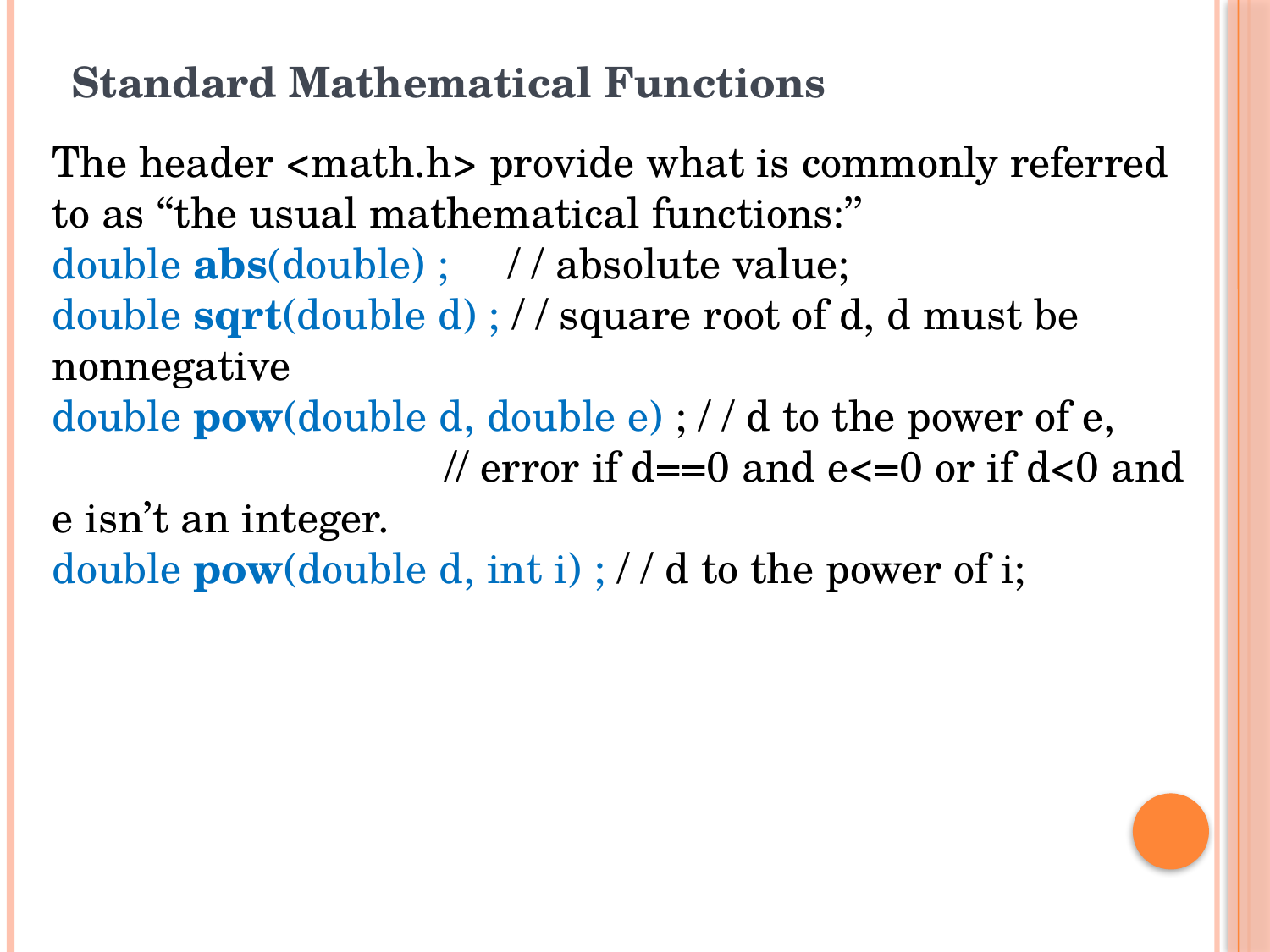

Standard Mathematical Functions
The header <math.h> provide what is commonly referred to as ‘‘the usual mathematical functions:’’
double abs(double) ;     / / absolute value;
double sqrt(double d) ; / / square root of d, d must be nonnegative
double pow(double d, double e) ; / / d to the power of e,
                        	 // error if d==0 and e<=0 or if d<0 and e isn’t an integer.
double pow(double d, int i) ; / / d to the power of i;